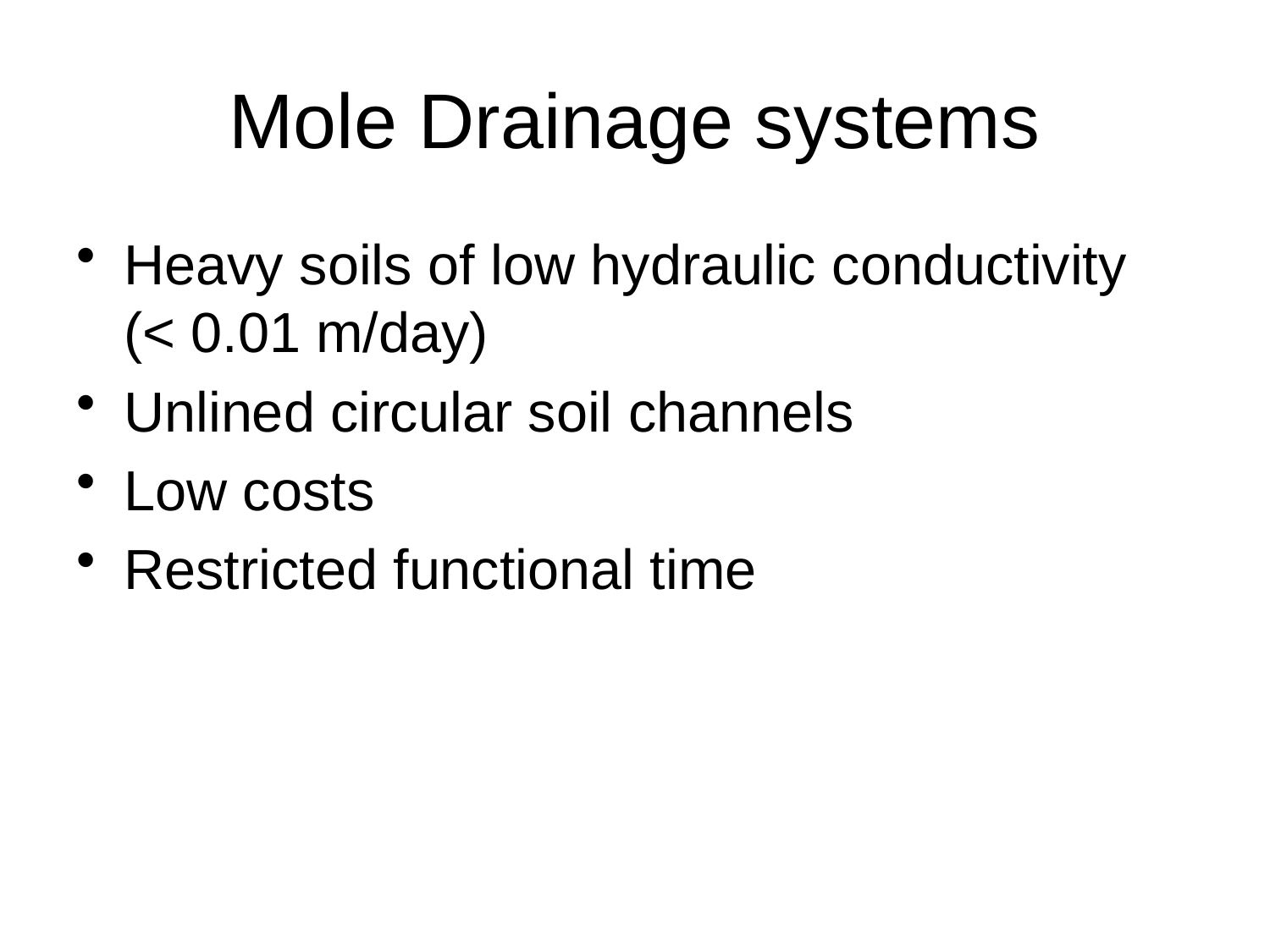

# Mole Drainage systems
Heavy soils of low hydraulic conductivity (< 0.01 m/day)
Unlined circular soil channels
Low costs
Restricted functional time